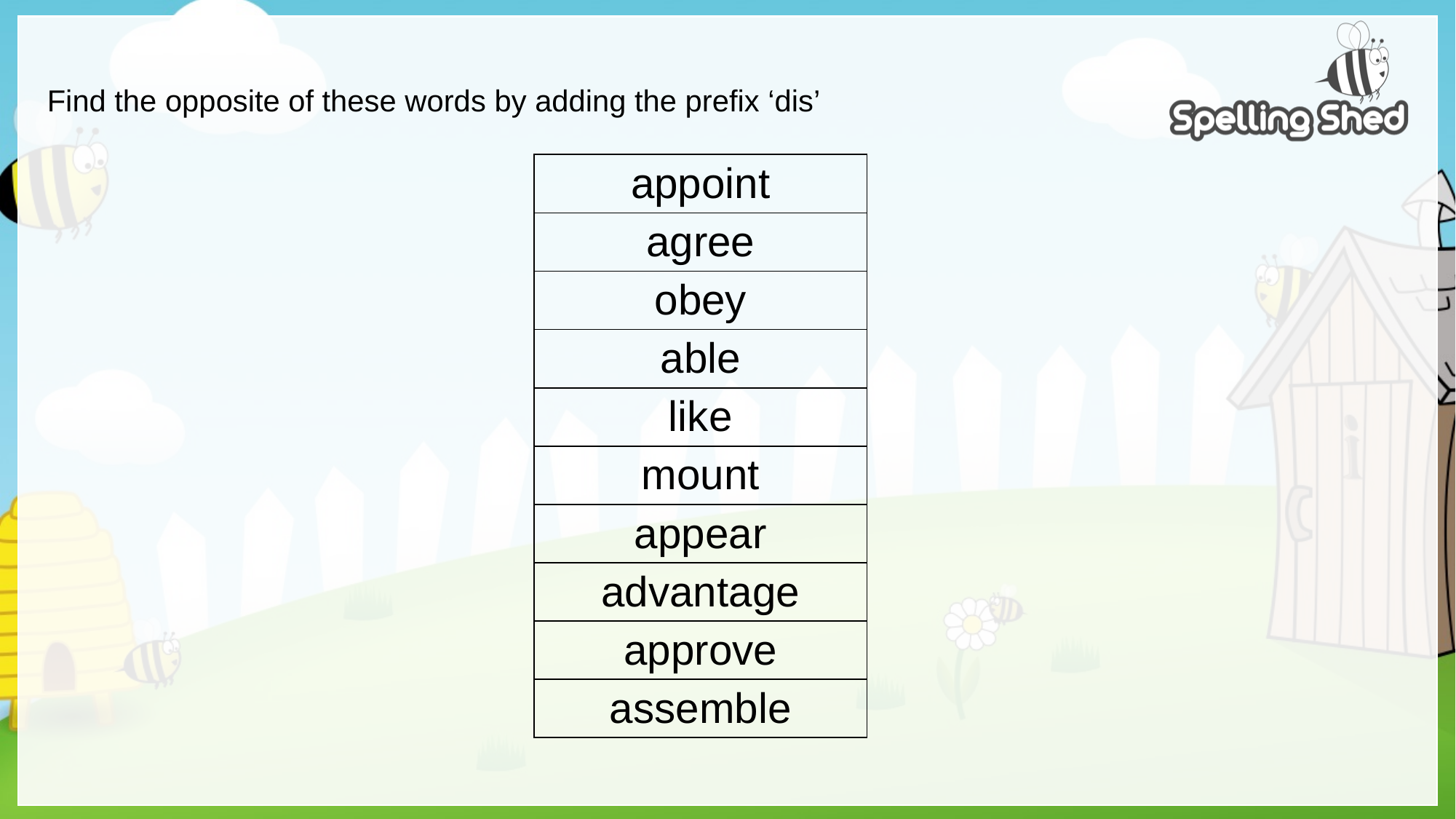

# Find the opposite of these words by adding the prefix ‘dis’
| appoint |
| --- |
| agree |
| obey |
| able |
| like |
| mount |
| appear |
| advantage |
| approve |
| assemble |